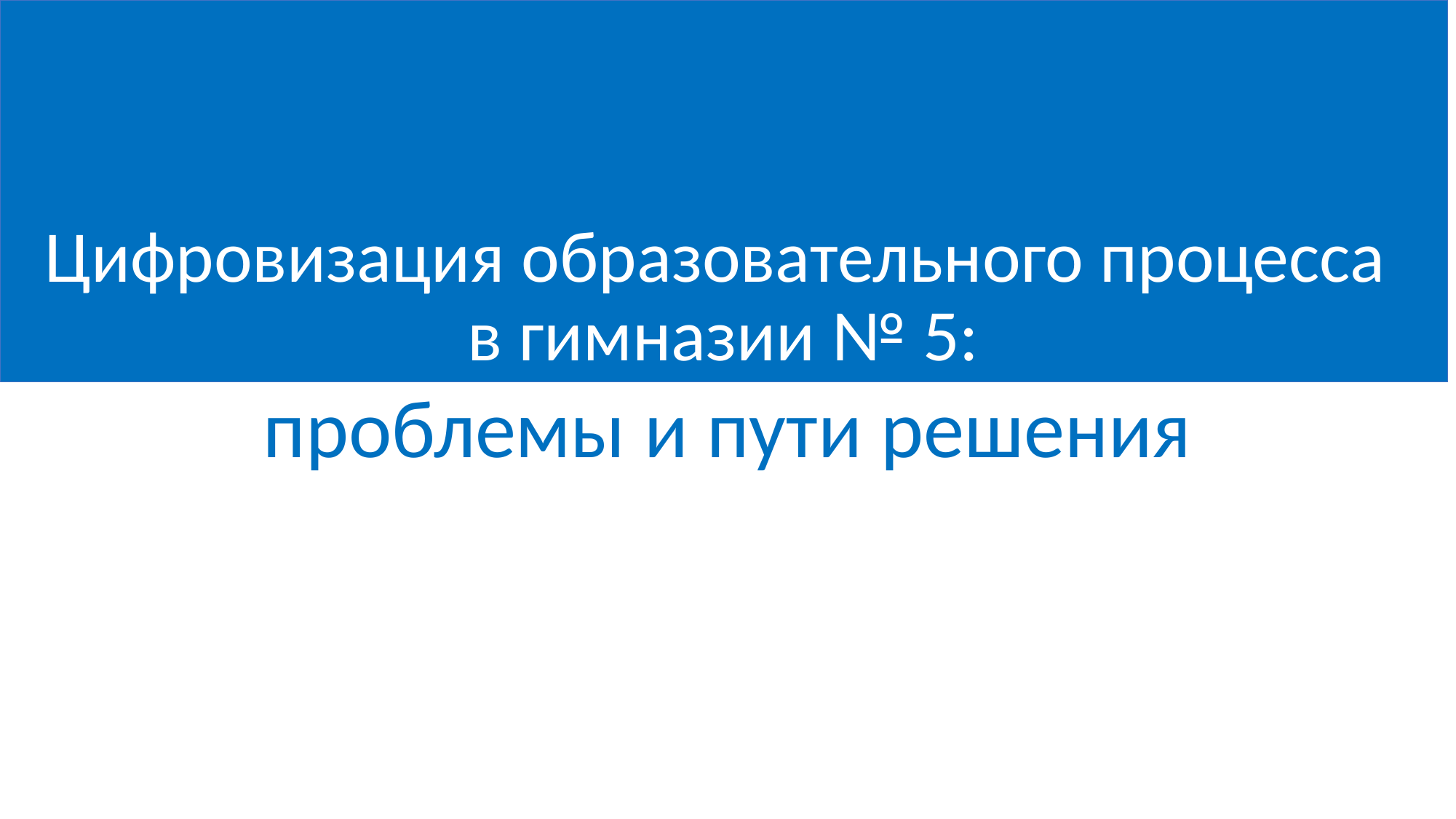

# Цифровизация образовательного процесса в гимназии № 5:
проблемы и пути решения